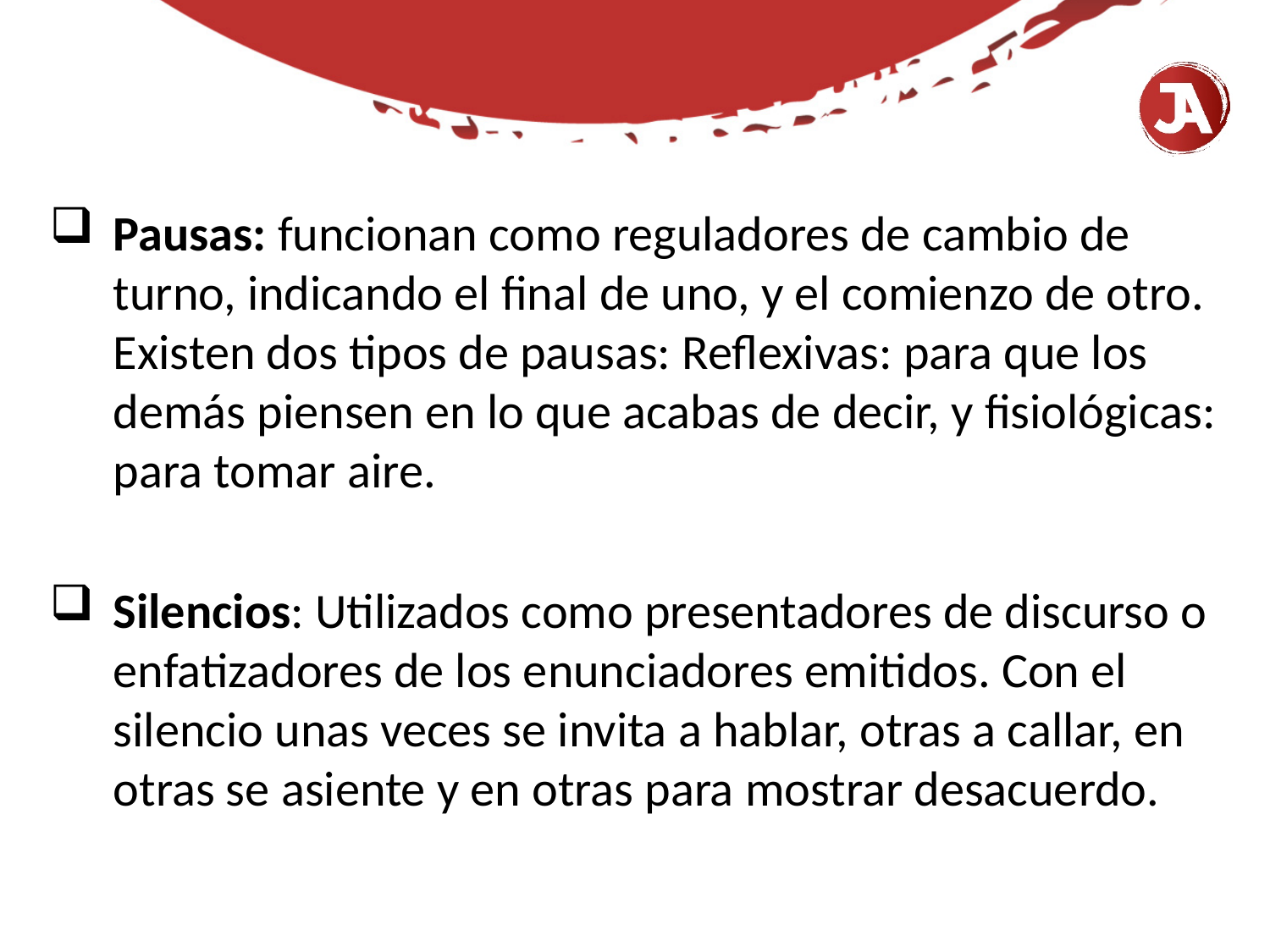

Pausas: funcionan como reguladores de cambio de turno, indicando el final de uno, y el comienzo de otro. Existen dos tipos de pausas: Reflexivas: para que los demás piensen en lo que acabas de decir, y fisiológicas: para tomar aire.

Silencios: Utilizados como presentadores de discurso o enfatizadores de los enunciadores emitidos. Con el silencio unas veces se invita a hablar, otras a callar, en otras se asiente y en otras para mostrar desacuerdo.